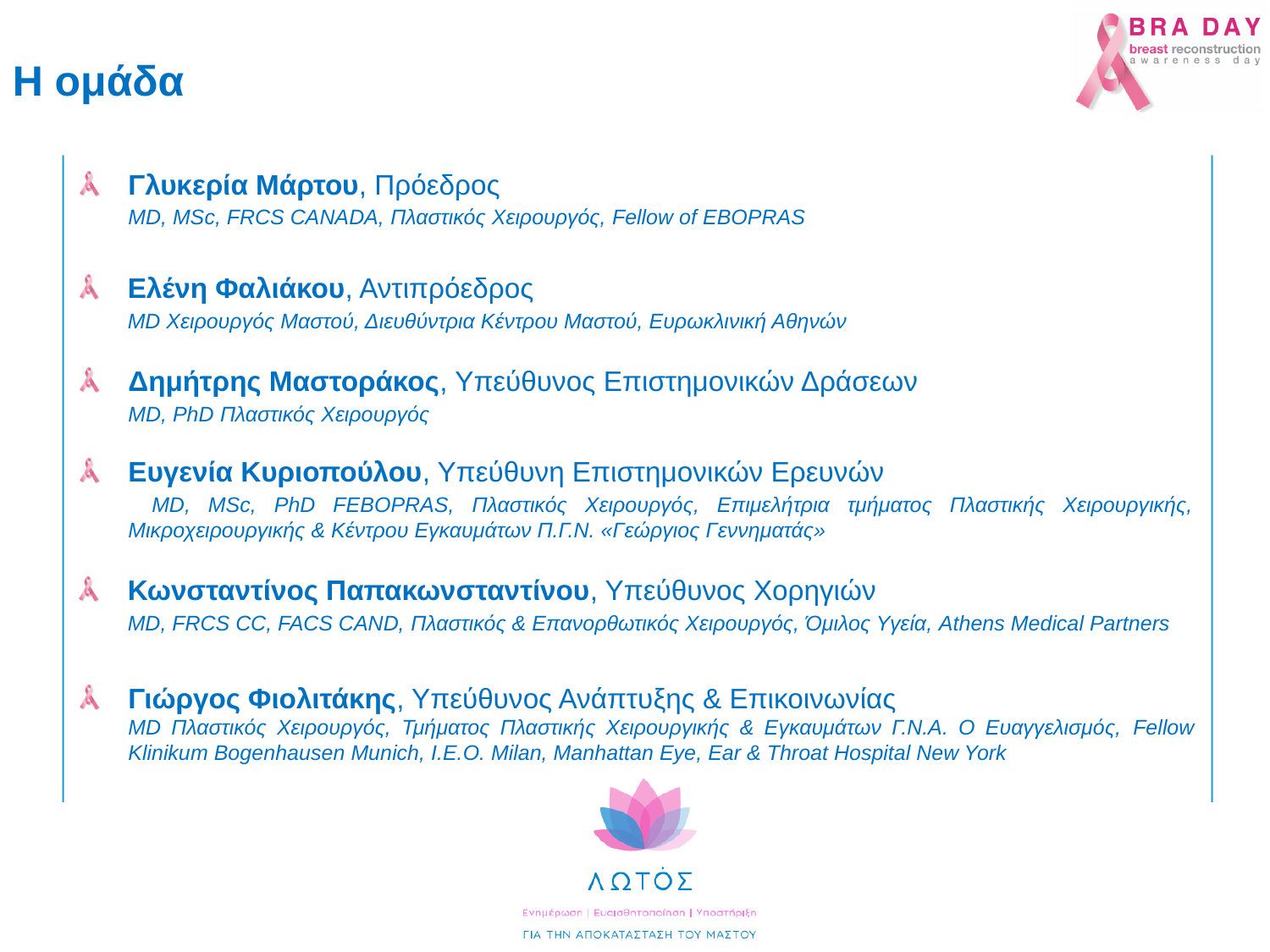

Η ομάδα

Γλυκερία Μάρτου, Πρόεδρος
	MD, MSc, FRCS CANADA, Πλαστικός Χειρουργός, Fellow of EBOPRAS

Ελένη Φαλιάκου, Αντιπρόεδρος
	MD Χειρουργός Μαστού, Διευθύντρια Κέντρου Μαστού, Ευρωκλινική Αθηνών

Δημήτρης Μαστοράκος, Υπεύθυνος Επιστημονικών Δράσεων
	MD, PhD Πλαστικός Χειρουργός

Ευγενία Κυριοπούλου, Υπεύθυνη Επιστημονικών Ερευνών
  	MD, MSc, PhD FEBOPRAS, Πλαστικός Χειρουργός, Επιμελήτρια τμήματος Πλαστικής Χειρουργικής, Μικροχειρουργικής & Κέντρου Εγκαυμάτων Π.Γ.Ν. «Γεώργιος Γεννηματάς»

Κωνσταντίνος Παπακωνσταντίνου, Υπεύθυνος Χορηγιών
	MD, FRCS CC, FACS CAND, Πλαστικός & Επανορθωτικός Χειρουργός, Όμιλος Υγεία, Athens Medical Partners

Γιώργος Φιολιτάκης, Υπεύθυνος Ανάπτυξης & Επικοινωνίας
	MD Πλαστικός Χειρουργός, Τμήματος Πλαστικής Χειρουργικής & Εγκαυμάτων Γ.Ν.Α. Ο Ευαγγελισμός, Fellow Klinikum Bogenhausen Munich, I.E.O. Milan, Manhattan Eye, Ear & Throat Hospital New York